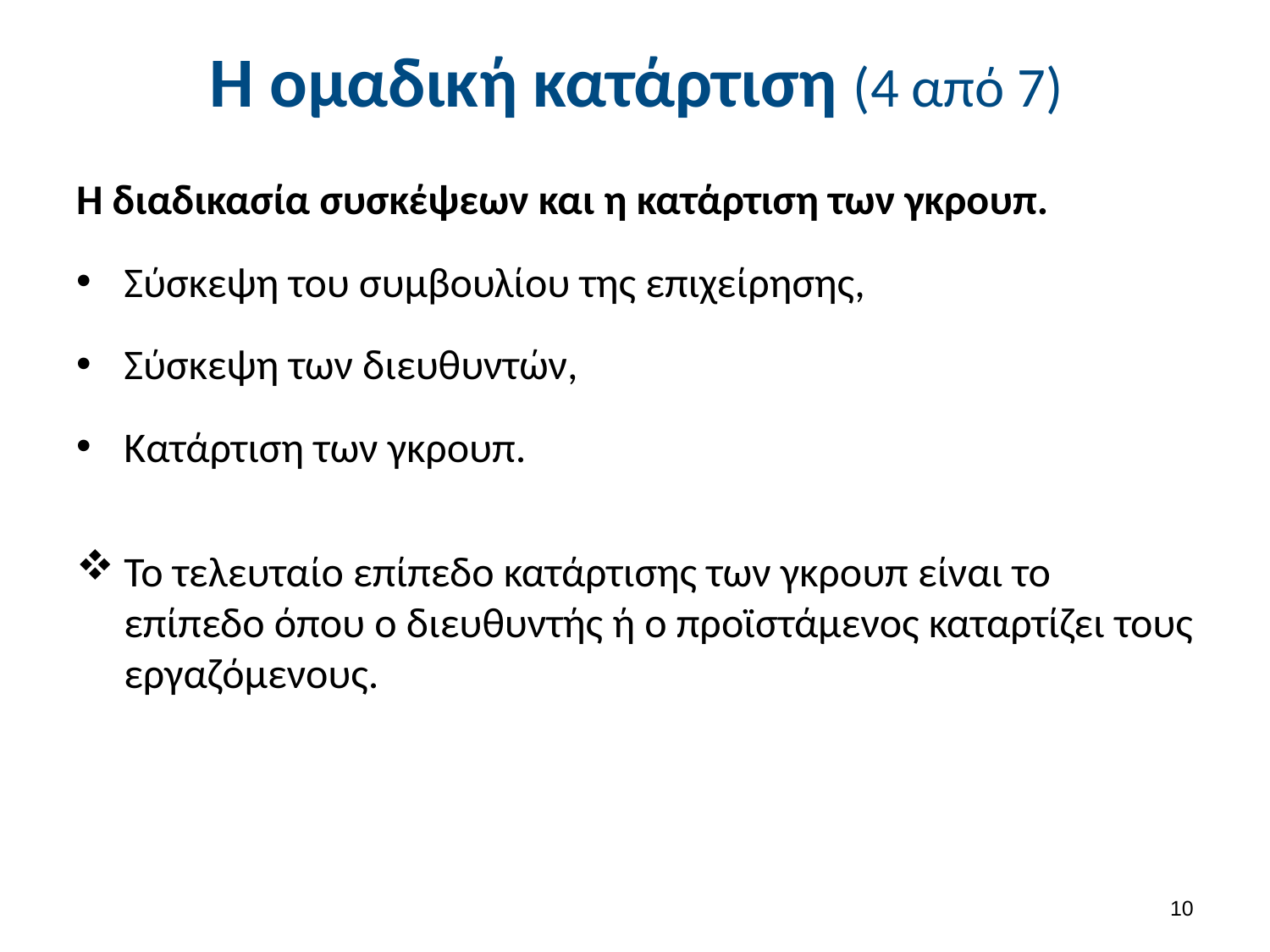

# Η ομαδική κατάρτιση (4 από 7)
Η διαδικασία συσκέψεων και η κατάρτιση των γκρουπ.
Σύσκεψη του συμβουλίου της επιχείρησης,
Σύσκεψη των διευθυντών,
Κατάρτιση των γκρουπ.
Το τελευταίο επίπεδο κατάρτισης των γκρουπ είναι το επίπεδο όπου ο διευθυντής ή ο προϊστάμενος καταρτίζει τους εργαζόμενους.

10